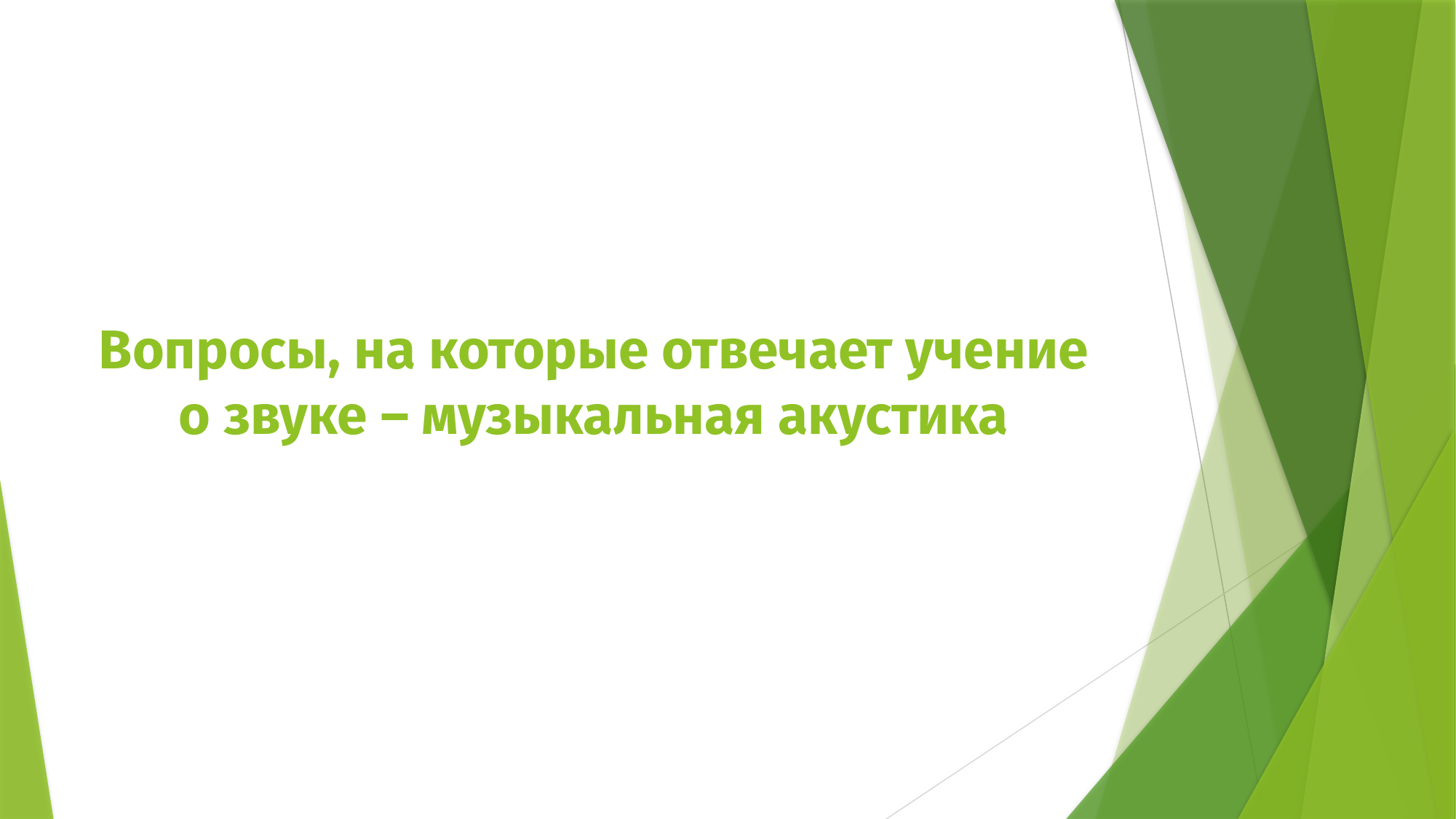

# Вопросы, на которые отвечает учение о звуке – музыкальная акустика